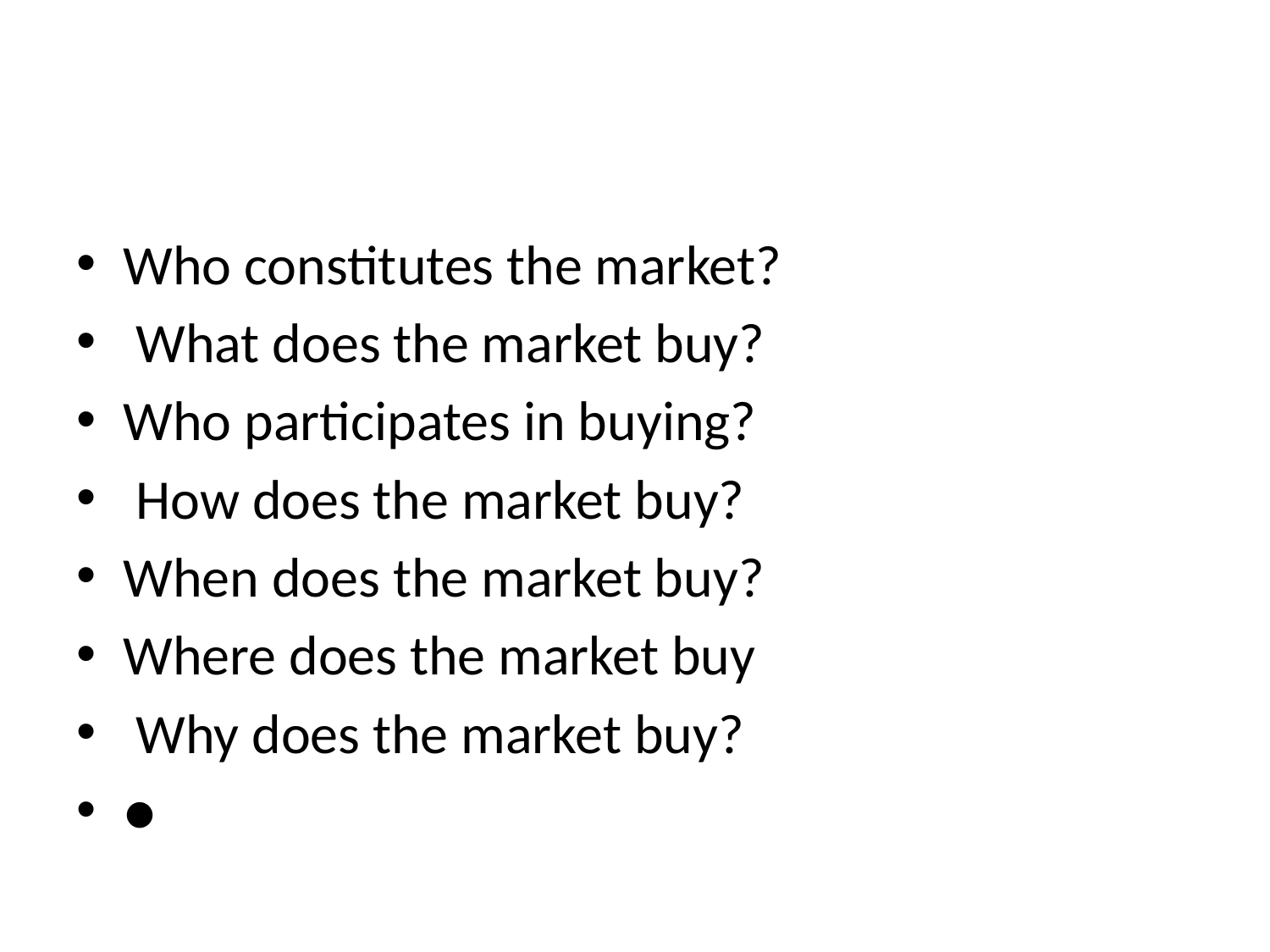

#
Who constitutes the market?
 What does the market buy?
Who participates in buying?
 How does the market buy?
When does the market buy?
Where does the market buy
 Why does the market buy?
●